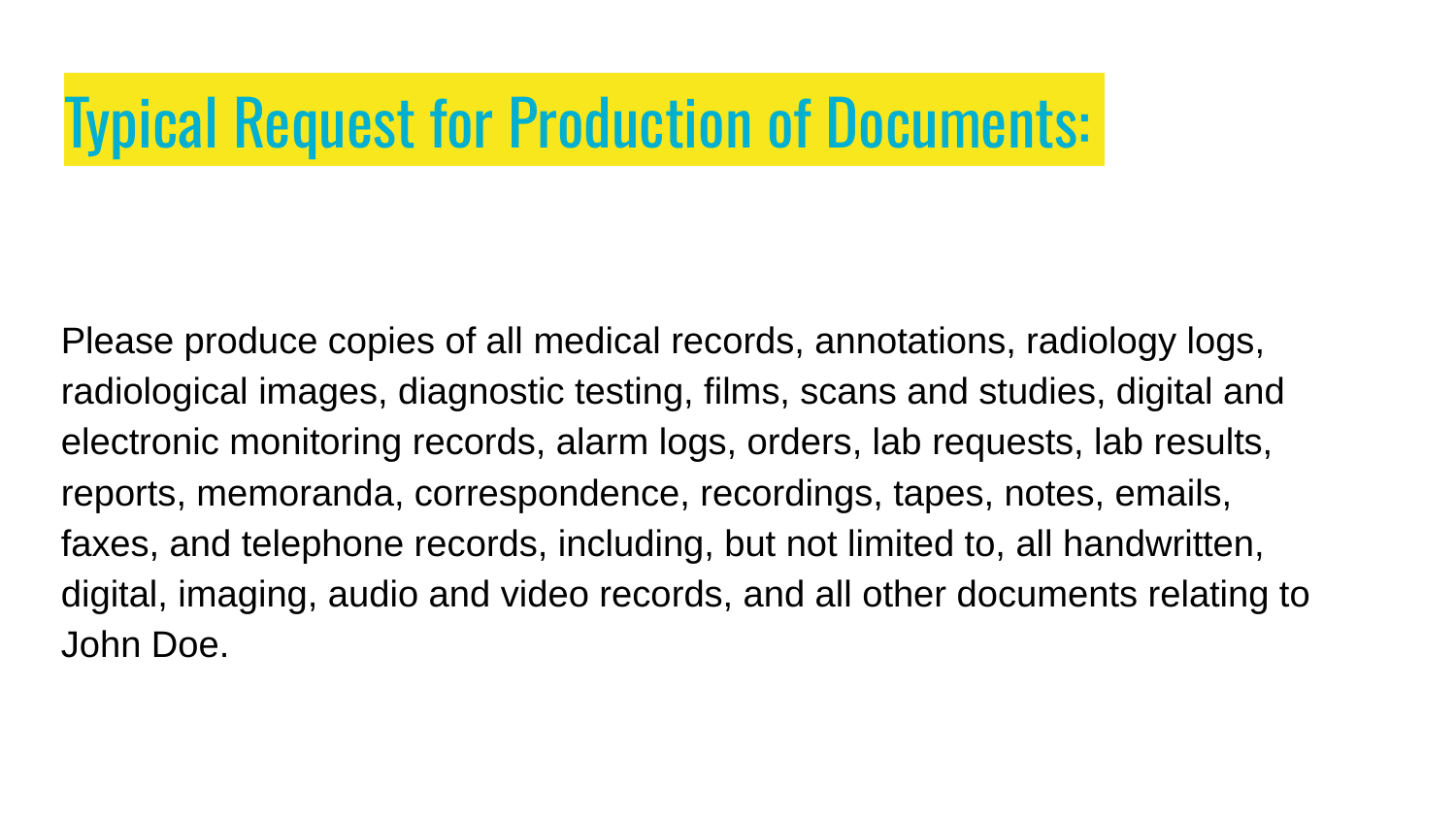

# Typical Request for Production of Documents:
Please produce copies of all medical records, annotations, radiology logs, radiological images, diagnostic testing, films, scans and studies, digital and electronic monitoring records, alarm logs, orders, lab requests, lab results, reports, memoranda, correspondence, recordings, tapes, notes, emails, faxes, and telephone records, including, but not limited to, all handwritten, digital, imaging, audio and video records, and all other documents relating to John Doe.